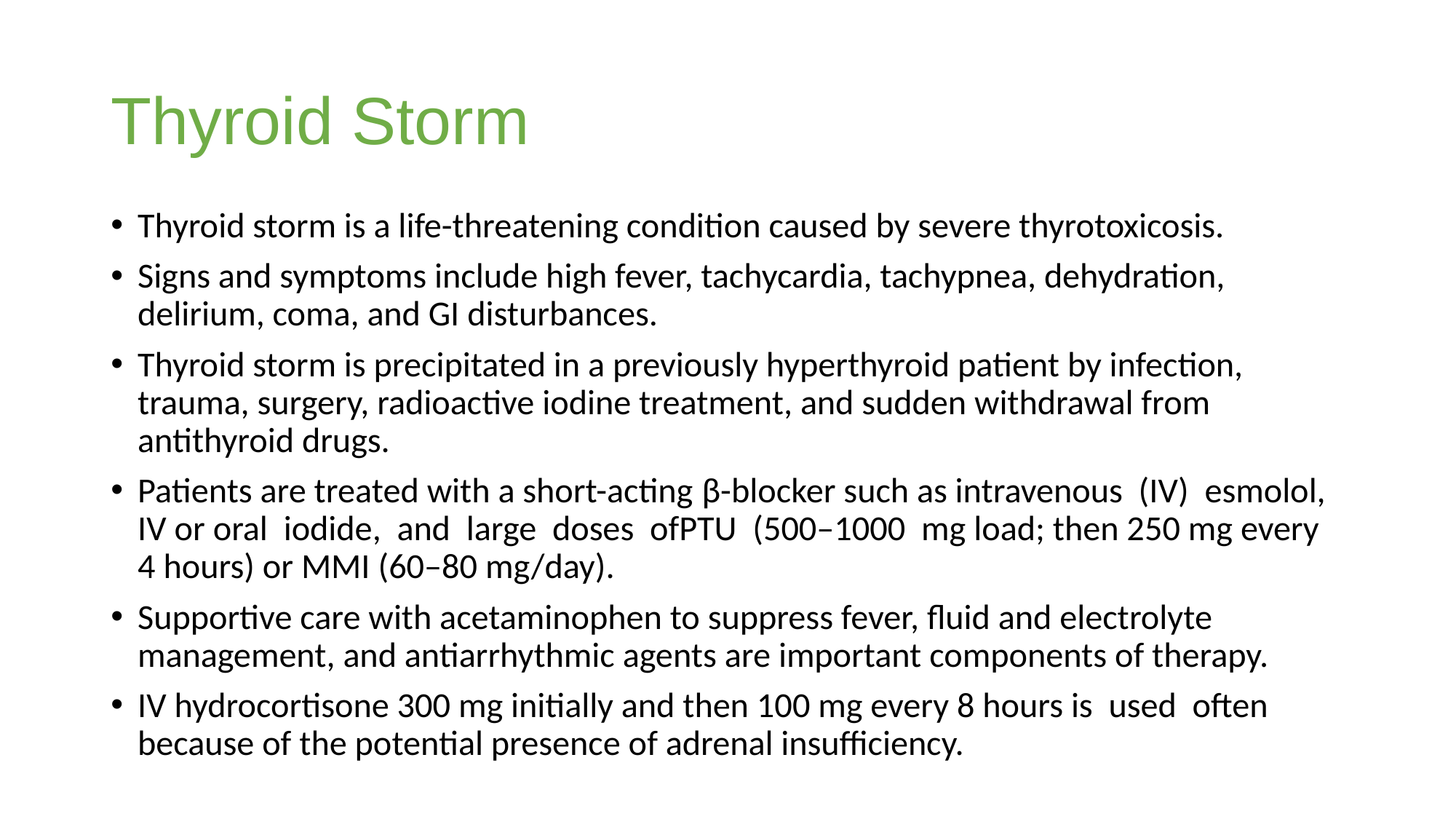

# Thyroid Storm
Thyroid storm is a life-threatening condition caused by severe thyrotoxicosis.
Signs and symptoms include high fever, tachycardia, tachypnea, dehydration, delirium, coma, and GI disturbances.
Thyroid storm is precipitated in a previously hyperthyroid patient by infection, trauma, surgery, radioactive iodine treatment, and sudden withdrawal from antithyroid drugs.
Patients are treated with a short-acting β-blocker such as intravenous  (IV)  esmolol,  IV or oral  iodide,  and  large  doses  ofPTU  (500–1000  mg load; then 250 mg every 4 hours) or MMI (60–80 mg/day).
Supportive care with acetaminophen to suppress fever, fluid and electrolyte management, and antiarrhythmic agents are important components of therapy.
IV hydrocortisone 300 mg initially and then 100 mg every 8 hours is  used  often because of the potential presence of adrenal insufficiency.